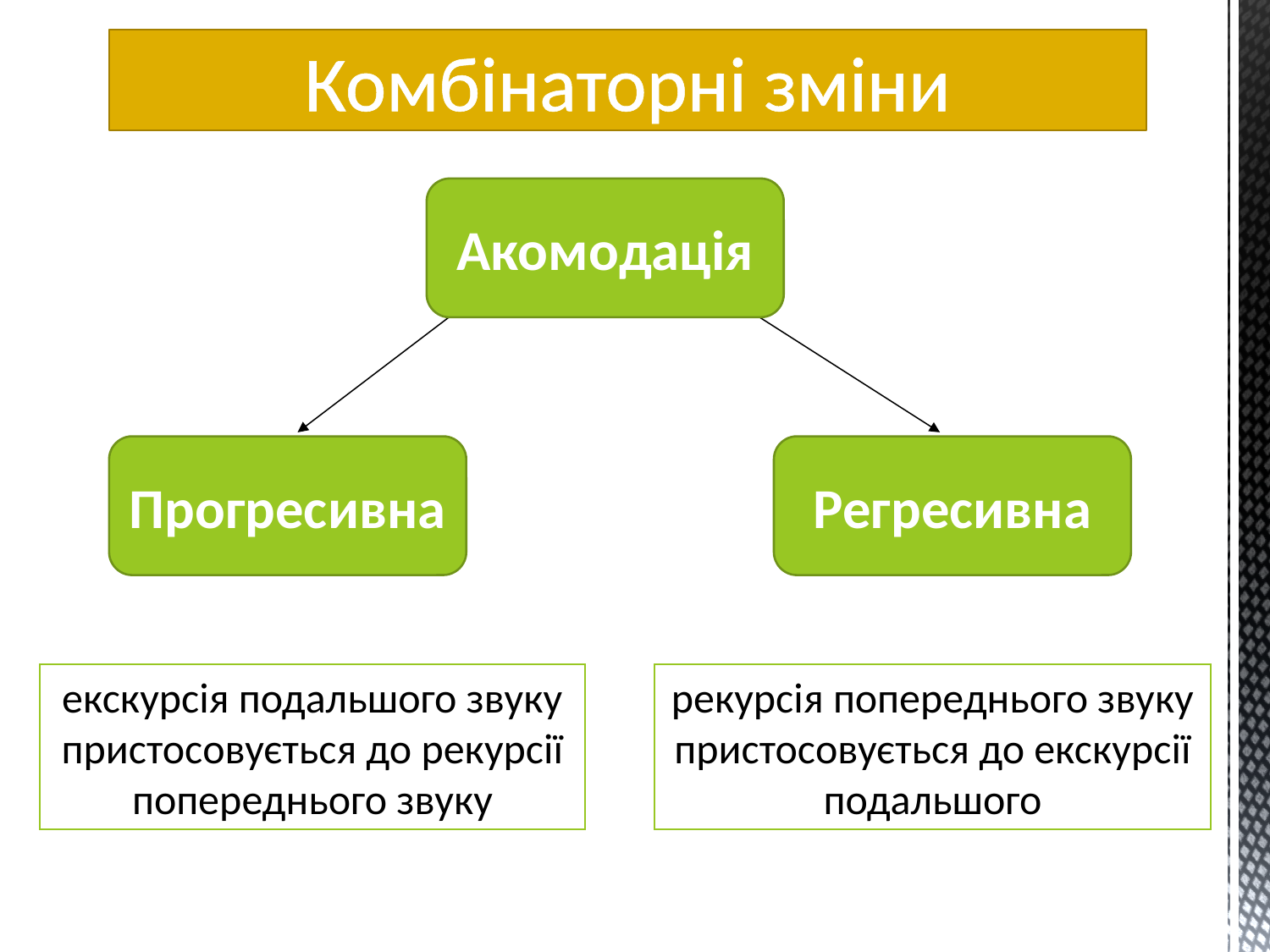

# Комбінаторні зміни
Акомодація
Прогресивна
Регресивна
екскурсія подальшого звуку пристосовується до рекурсії попереднього звуку
рекурсія попереднього звуку пристосовується до екскурсії подальшого